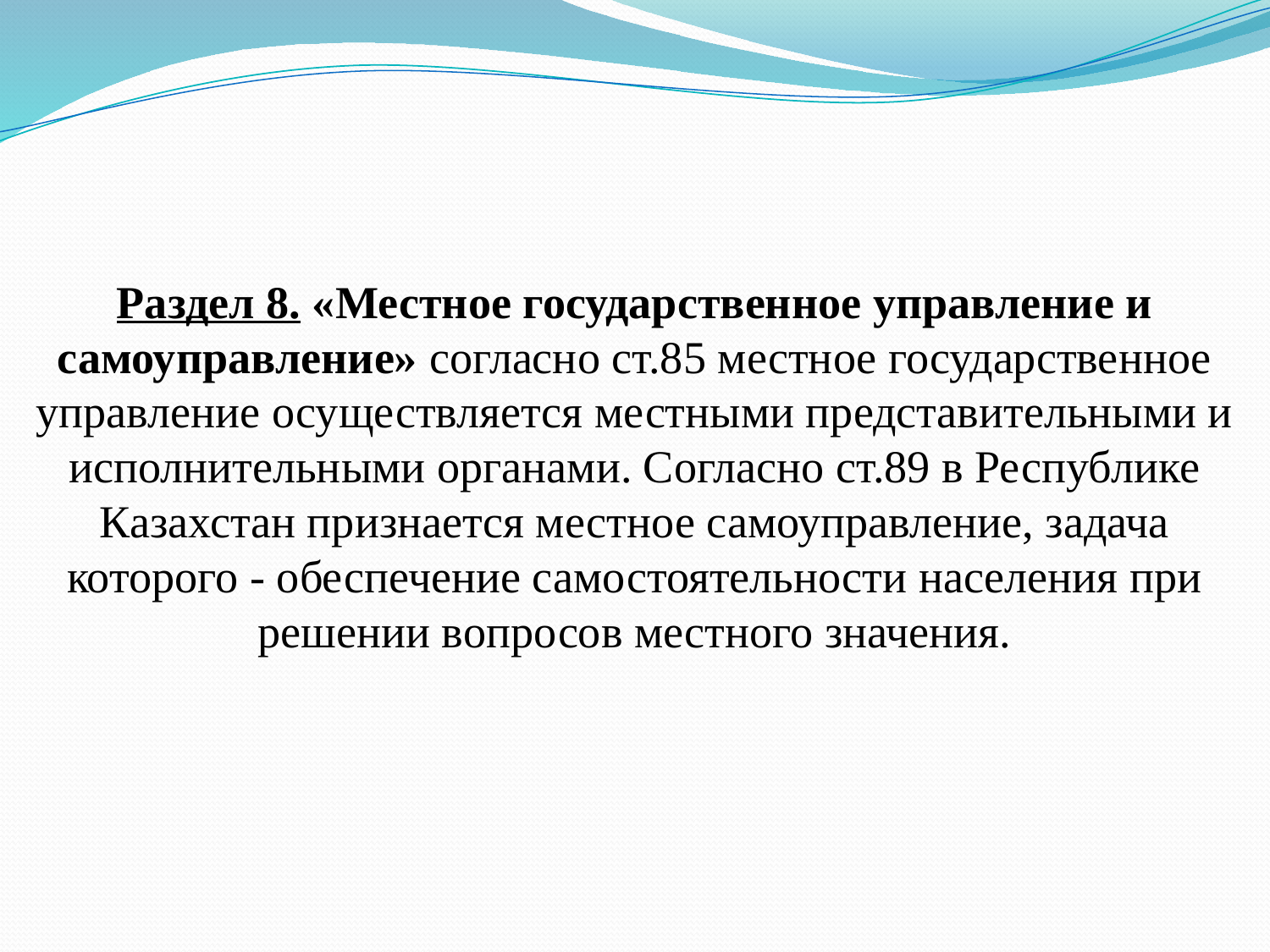

Раздел 8. «Местное государственное управление и самоуправление» согласно ст.85 местное государственное управление осуществляется местными представительными и исполнительными органами. Согласно ст.89 в Республике Казахстан признается местное самоуправление, задача которого - обеспечение самостоятельности населения при решении вопросов местного значения.